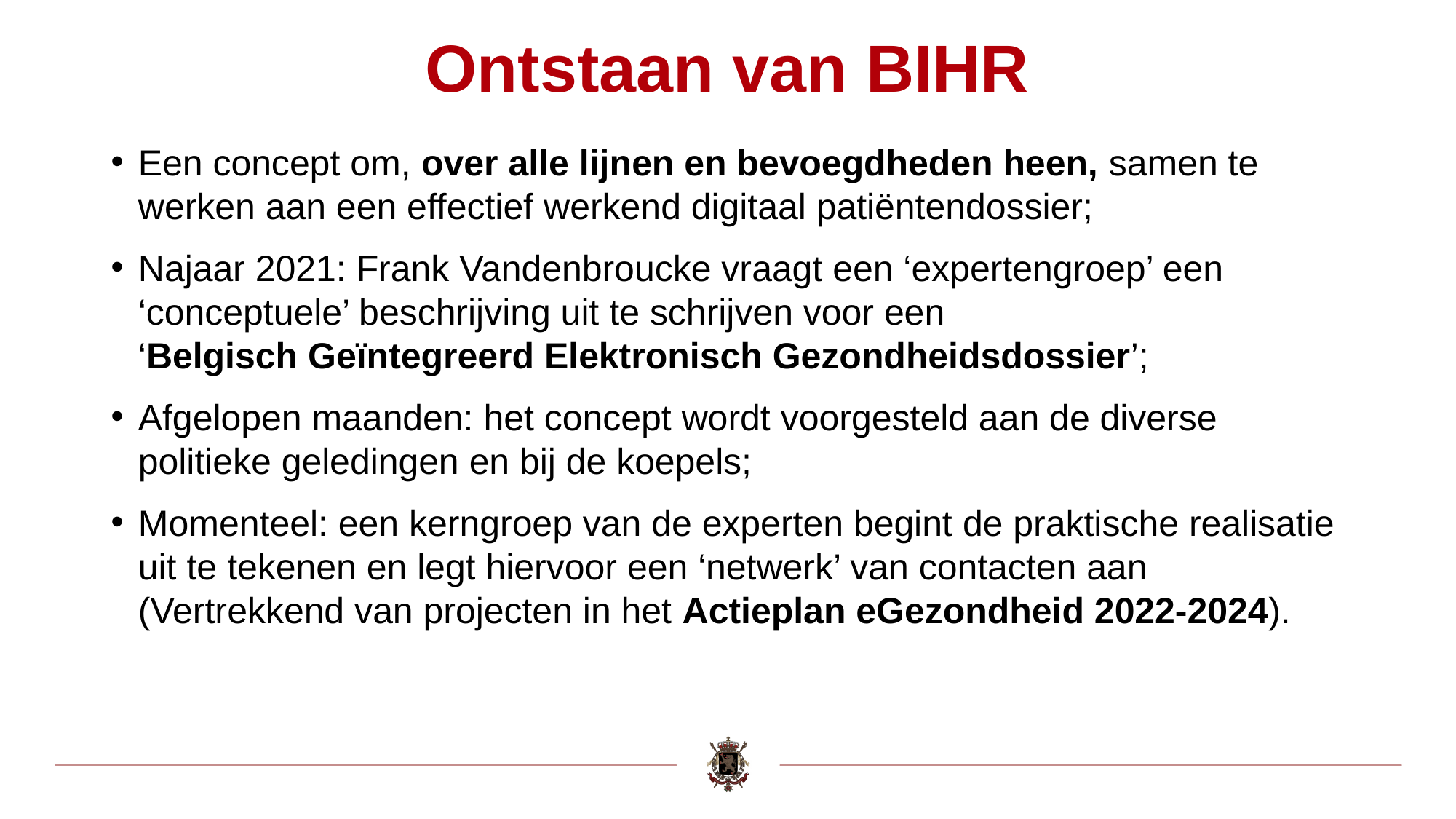

# Ontstaan van BIHR
Een concept om, over alle lijnen en bevoegdheden heen, samen te werken aan een effectief werkend digitaal patiëntendossier;
Najaar 2021: Frank Vandenbroucke vraagt een ‘expertengroep’ een ‘conceptuele’ beschrijving uit te schrijven voor een
‘Belgisch Geïntegreerd Elektronisch Gezondheidsdossier’;
Afgelopen maanden: het concept wordt voorgesteld aan de diverse politieke geledingen en bij de koepels;
Momenteel: een kerngroep van de experten begint de praktische realisatie uit te tekenen en legt hiervoor een ‘netwerk’ van contacten aan
(Vertrekkend van projecten in het Actieplan eGezondheid 2022-2024).